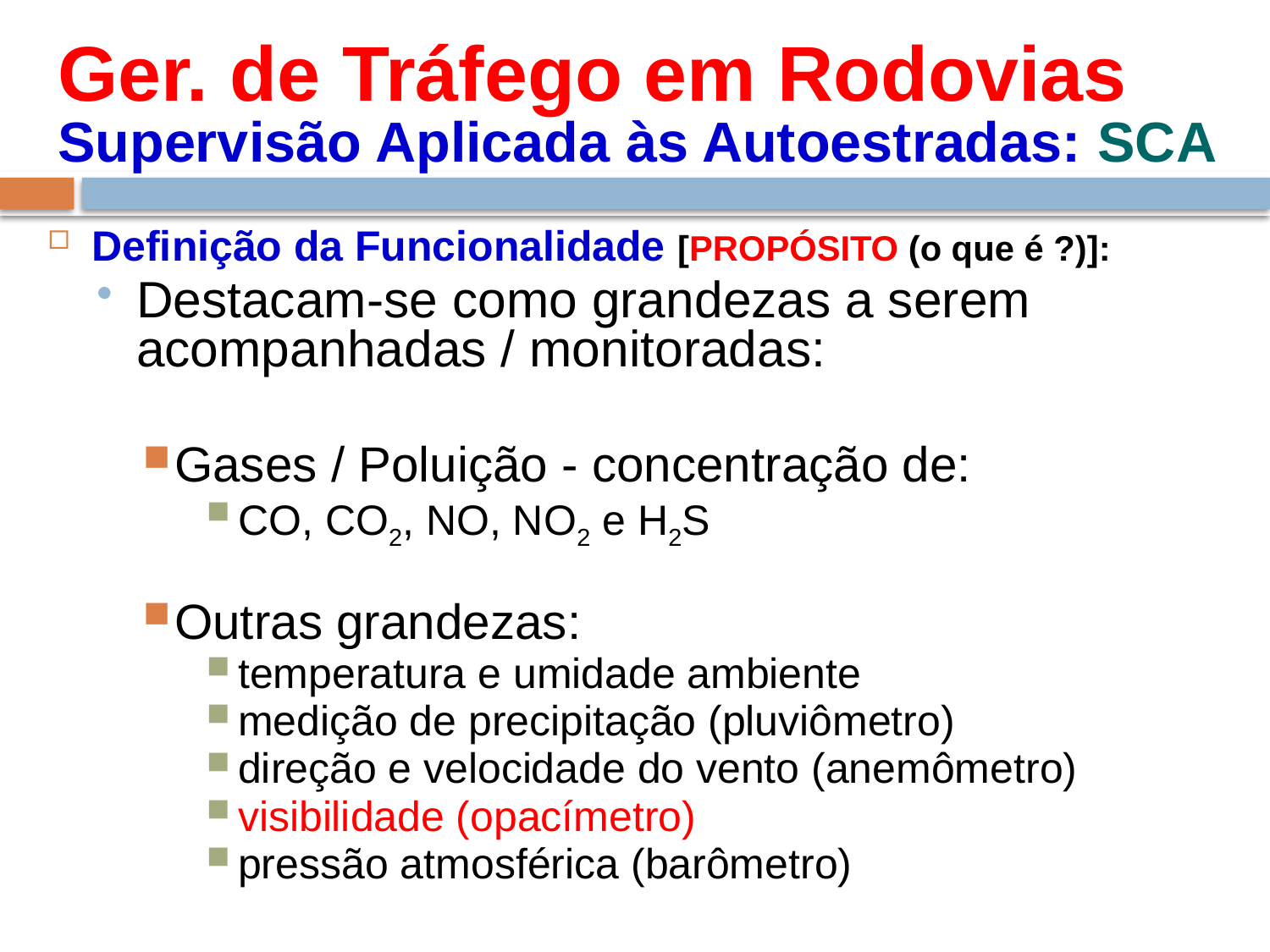

# Ger. de Tráfego em Rodovias Supervisão Aplicada às Autoestradas: SCA
Definição da Funcionalidade [PROPÓSITO (o que é ?)]:
Destacam-se como grandezas a serem acompanhadas / monitoradas:

Gases / Poluição - concentração de:
CO, CO2, NO, NO2 e H2S

Outras grandezas:
temperatura e umidade ambiente
medição de precipitação (pluviômetro)
direção e velocidade do vento (anemômetro)
visibilidade (opacímetro)
pressão atmosférica (barômetro)